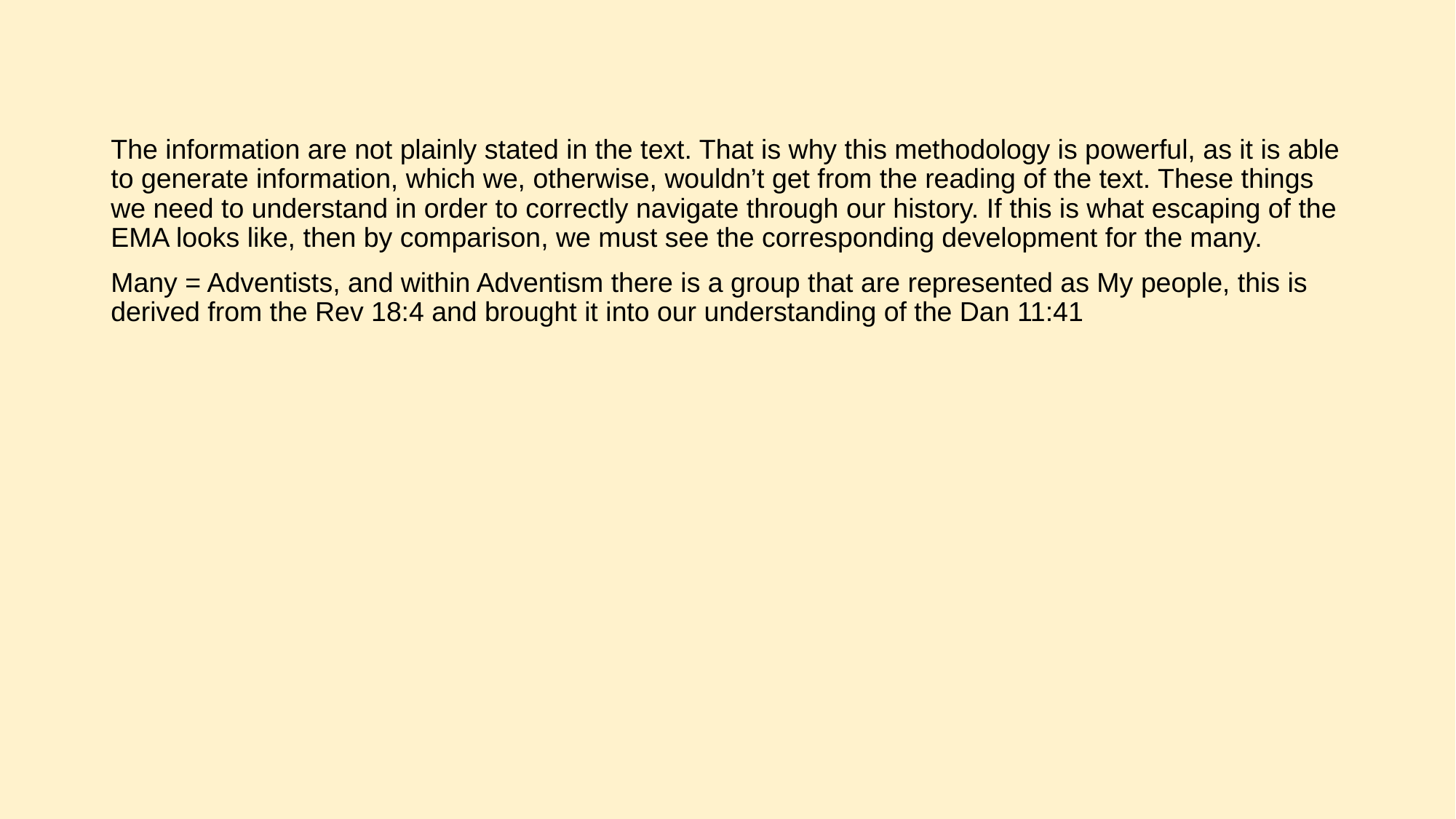

The information are not plainly stated in the text. That is why this methodology is powerful, as it is able to generate information, which we, otherwise, wouldn’t get from the reading of the text. These things we need to understand in order to correctly navigate through our history. If this is what escaping of the EMA looks like, then by comparison, we must see the corresponding development for the many.
Many = Adventists, and within Adventism there is a group that are represented as My people, this is derived from the Rev 18:4 and brought it into our understanding of the Dan 11:41